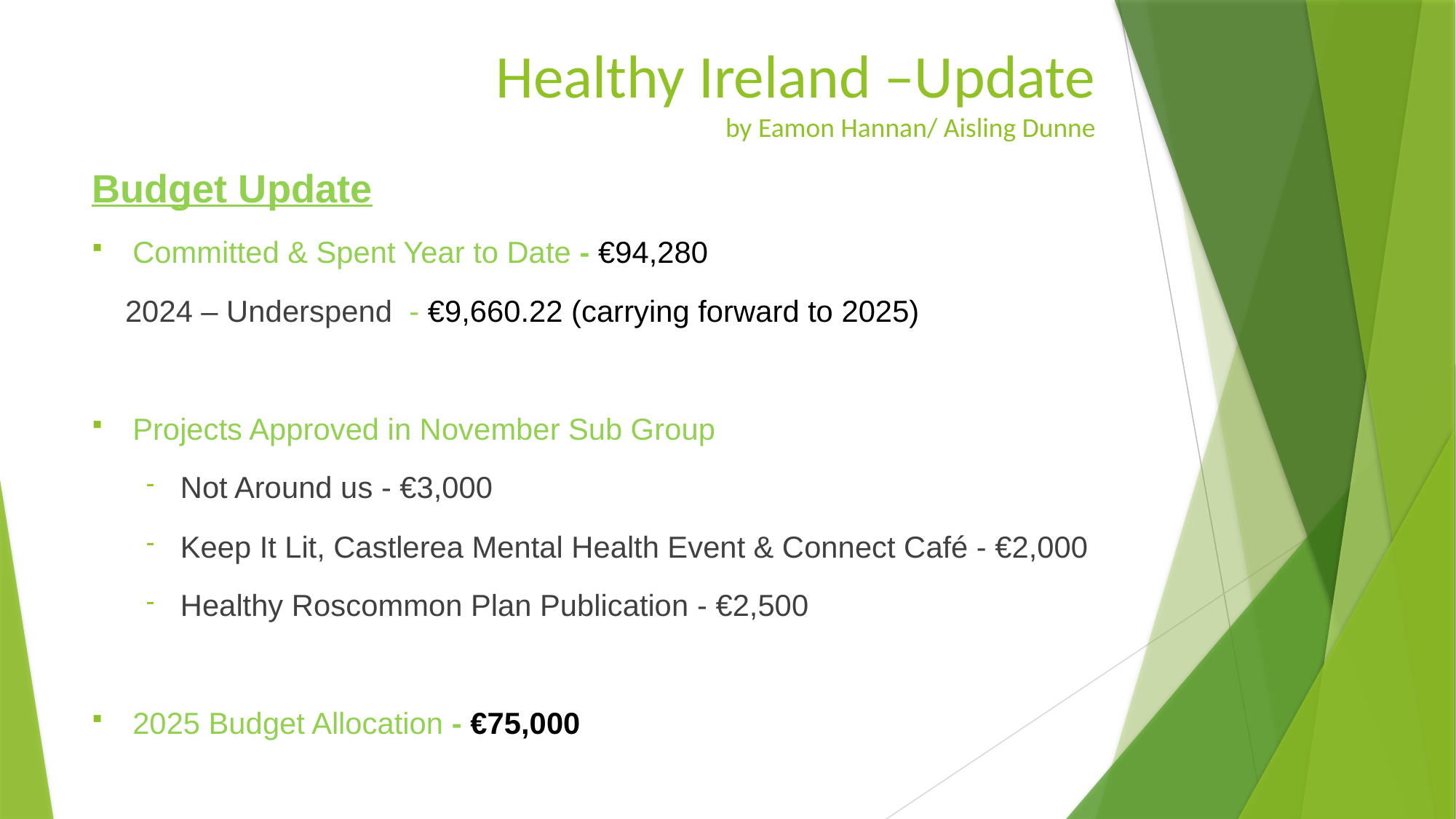

# Healthy Ireland –Update by Eamon Hannan/ Aisling Dunne
Budget Update
Committed & Spent Year to Date - €94,280
    2024 – Underspend  - €9,660.22 (carrying forward to 2025)

Projects Approved in November Sub Group
Not Around us - €3,000
Keep It Lit, Castlerea Mental Health Event & Connect Café - €2,000
Healthy Roscommon Plan Publication - €2,500

2025 Budget Allocation - €75,000